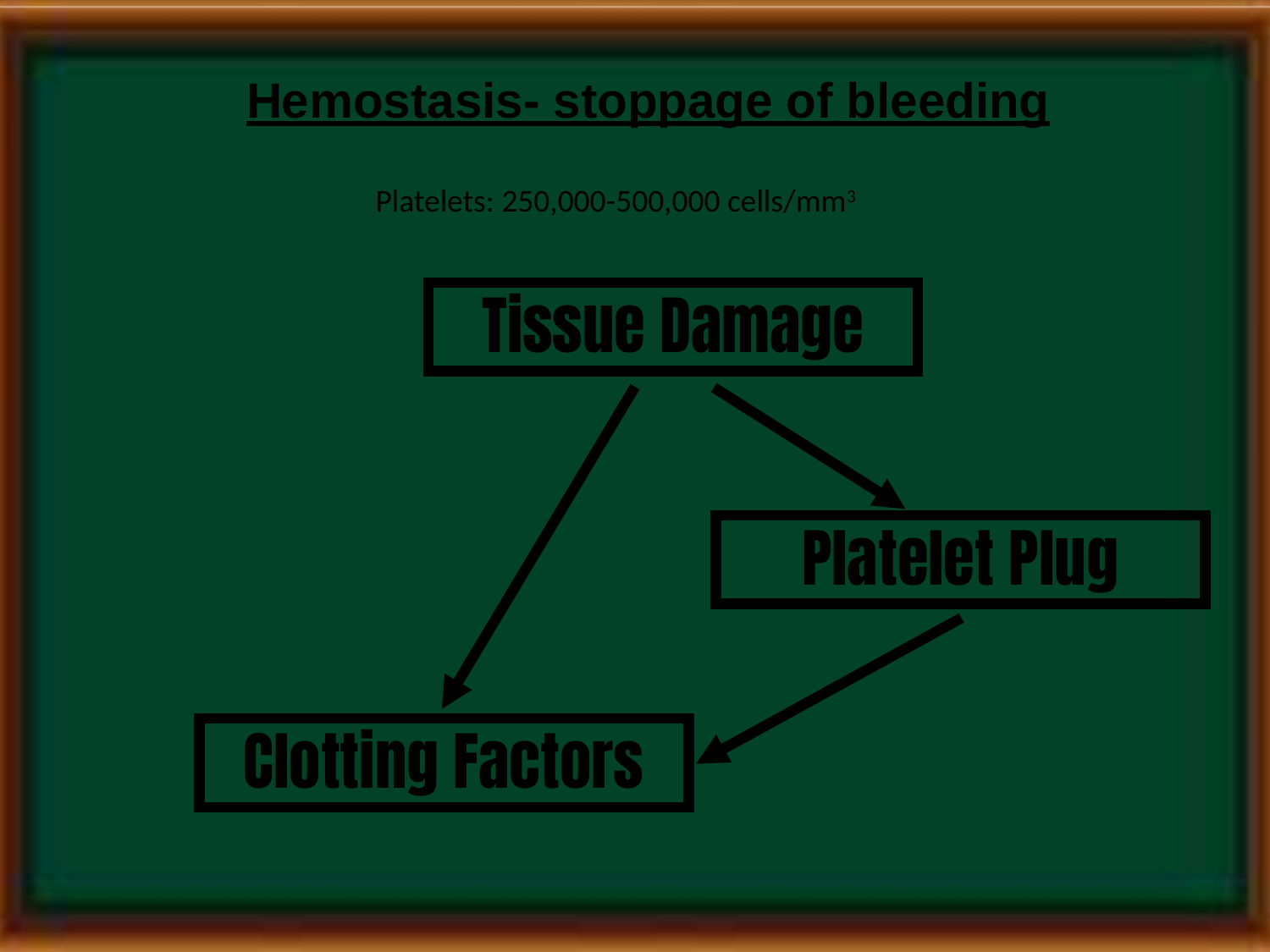

# Hemostasis- stoppage of bleeding
Platelets: 250,000-500,000 cells/mm3
Tissue Damage

Clotting Factors

Platelet Plug